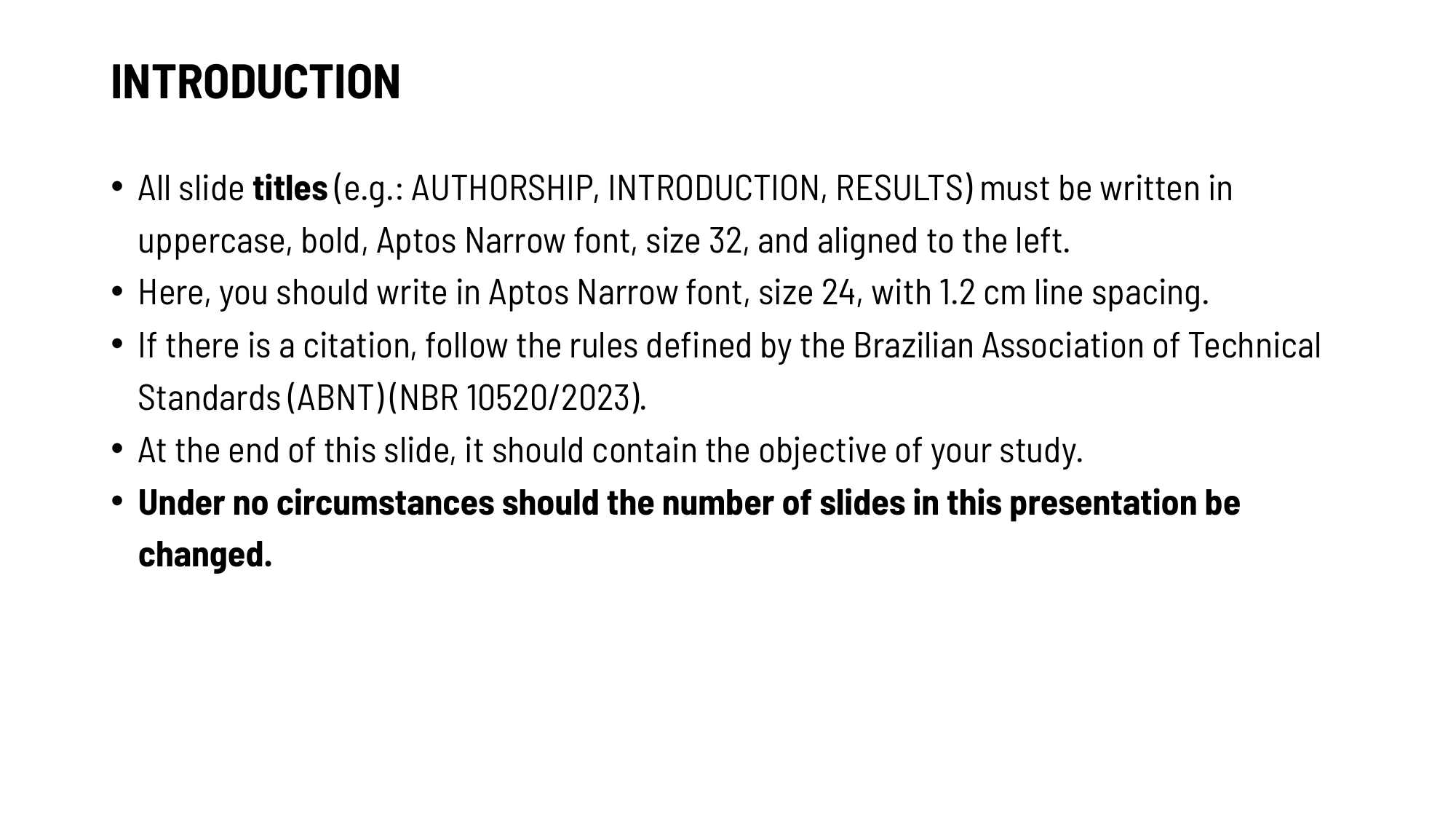

# INTRODUCTION
All slide titles (e.g.: AUTHORSHIP, INTRODUCTION, RESULTS) must be written in uppercase, bold, Aptos Narrow font, size 32, and aligned to the left.
Here, you should write in Aptos Narrow font, size 24, with 1.2 cm line spacing.
If there is a citation, follow the rules defined by the Brazilian Association of Technical Standards (ABNT) (NBR 10520/2023).
At the end of this slide, it should contain the objective of your study.
Under no circumstances should the number of slides in this presentation be changed.